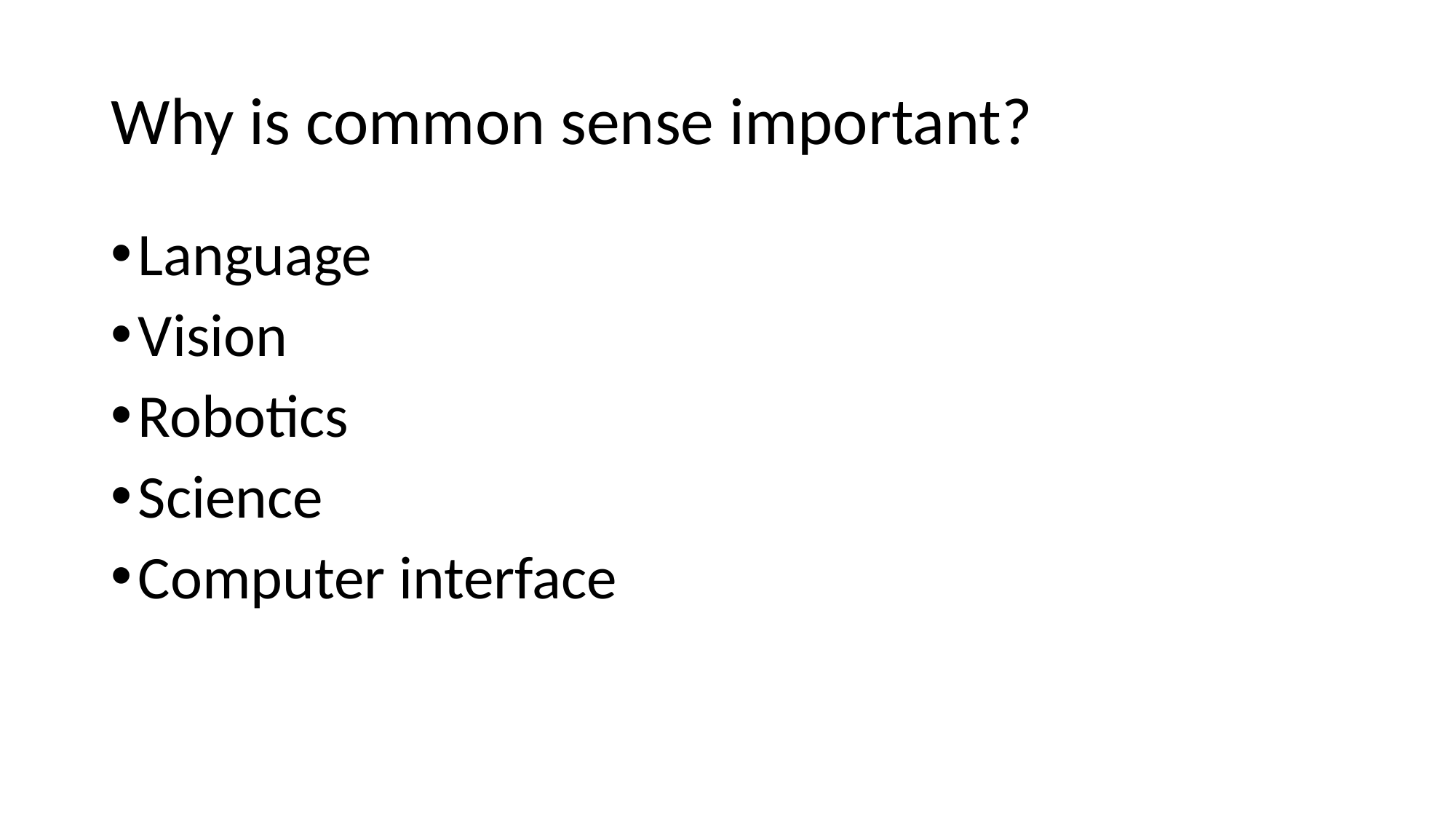

# Why is common sense important?
Language
Vision
Robotics
Science
Computer interface